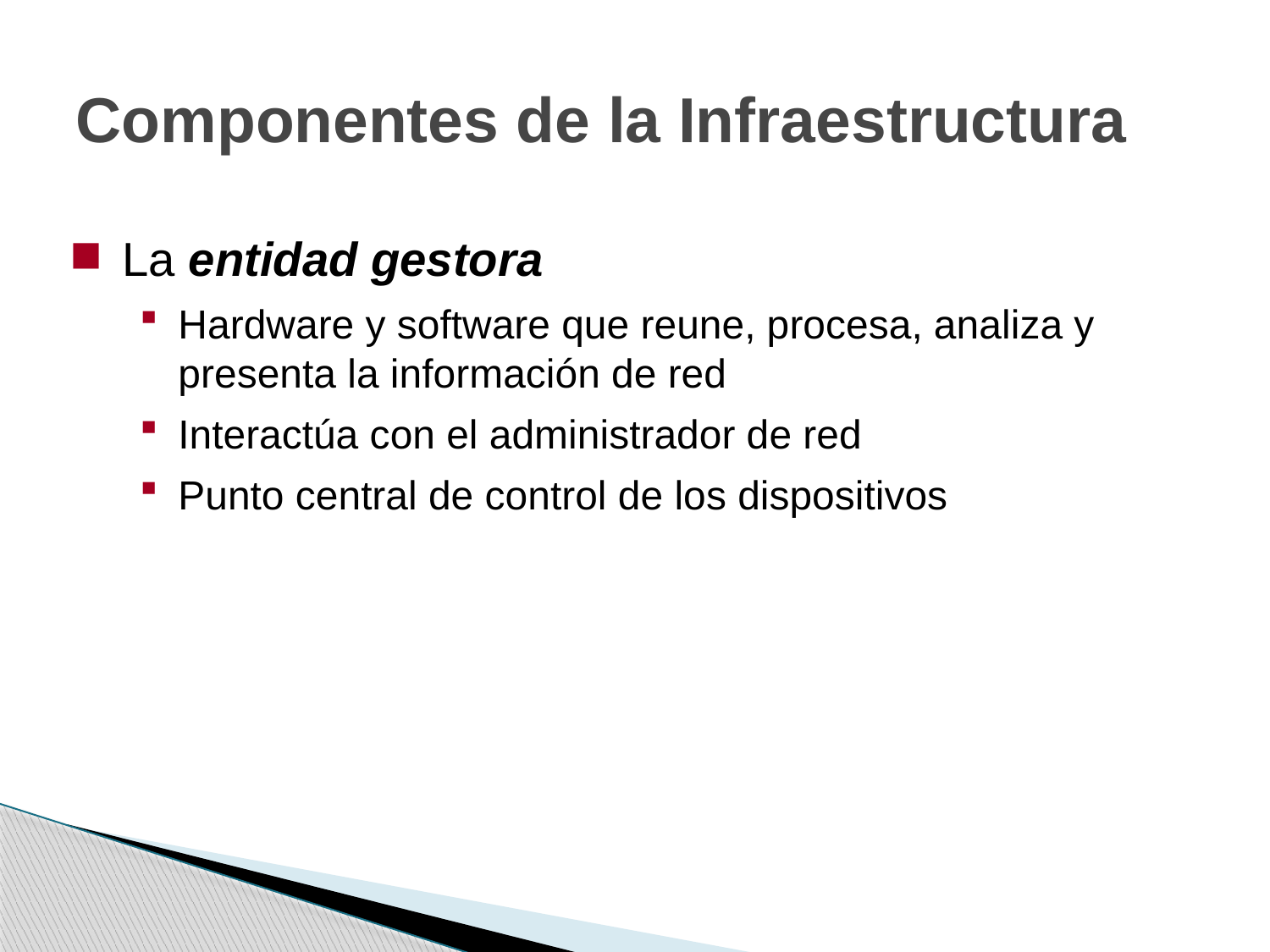

# Componentes de la Infraestructura
La entidad gestora
Hardware y software que reune, procesa, analiza y presenta la información de red
Interactúa con el administrador de red
Punto central de control de los dispositivos